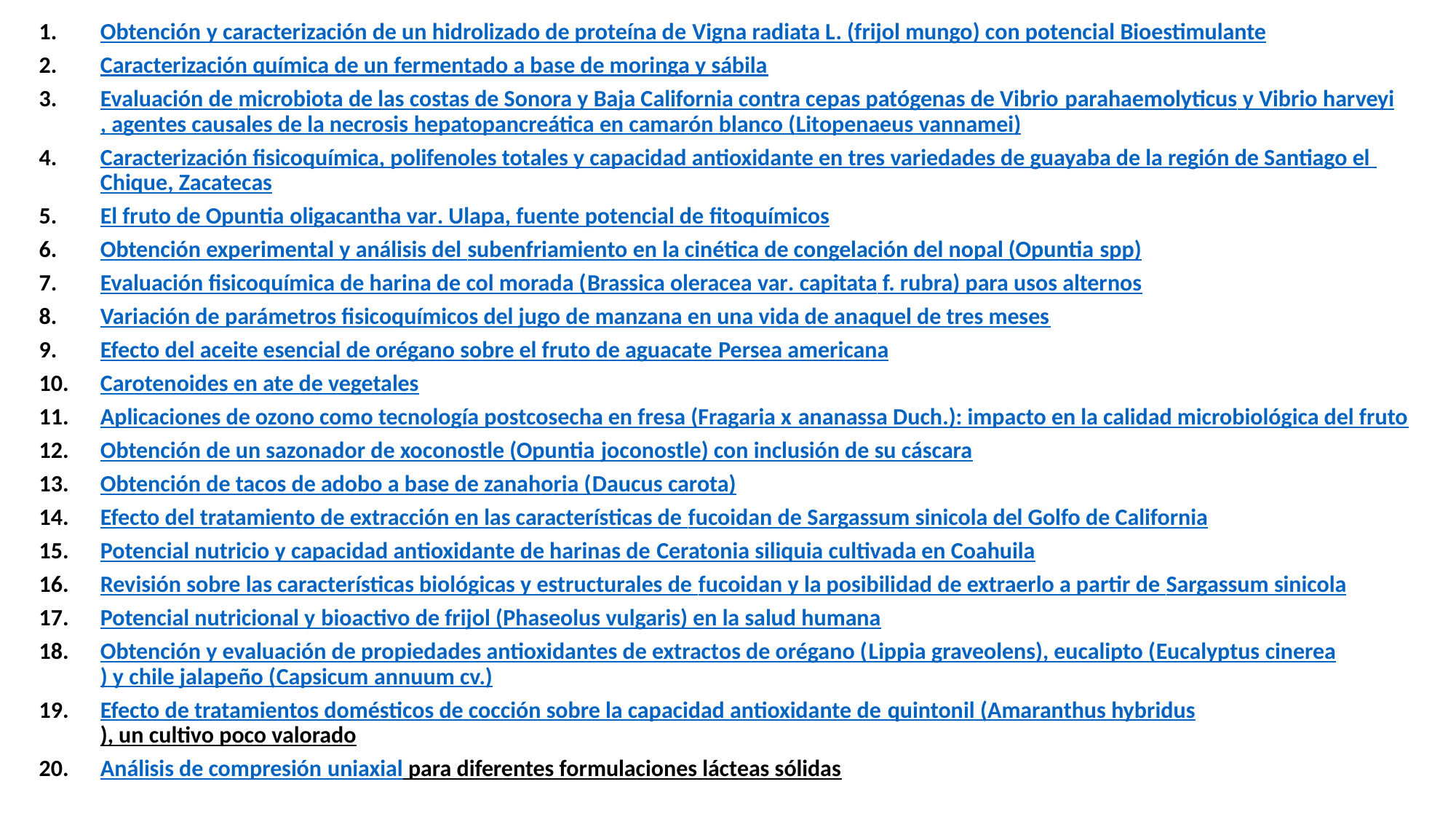

Obtención y caracterización de un hidrolizado de proteína de Vigna radiata L. (frijol mungo) con potencial Bioestimulante
Caracterización química de un fermentado a base de moringa y sábila
Evaluación de microbiota de las costas de Sonora y Baja California contra cepas patógenas de Vibrio parahaemolyticus y Vibrio harveyi, agentes causales de la necrosis hepatopancreática en camarón blanco (Litopenaeus vannamei)
Caracterización fisicoquímica, polifenoles totales y capacidad antioxidante en tres variedades de guayaba de la región de Santiago el Chique, Zacatecas
El fruto de Opuntia oligacantha var. Ulapa, fuente potencial de fitoquímicos
Obtención experimental y análisis del subenfriamiento en la cinética de congelación del nopal (Opuntia spp)
Evaluación fisicoquímica de harina de col morada (Brassica oleracea var. capitata f. rubra) para usos alternos
Variación de parámetros fisicoquímicos del jugo de manzana en una vida de anaquel de tres meses
Efecto del aceite esencial de orégano sobre el fruto de aguacate Persea americana
Carotenoides en ate de vegetales
Aplicaciones de ozono como tecnología postcosecha en fresa (Fragaria x ananassa Duch.): impacto en la calidad microbiológica del fruto
Obtención de un sazonador de xoconostle (Opuntia joconostle) con inclusión de su cáscara
Obtención de tacos de adobo a base de zanahoria (Daucus carota)
Efecto del tratamiento de extracción en las características de fucoidan de Sargassum sinicola del Golfo de California
Potencial nutricio y capacidad antioxidante de harinas de Ceratonia siliquia cultivada en Coahuila
Revisión sobre las características biológicas y estructurales de fucoidan y la posibilidad de extraerlo a partir de Sargassum sinicola
Potencial nutricional y bioactivo de frijol (Phaseolus vulgaris) en la salud humana
Obtención y evaluación de propiedades antioxidantes de extractos de orégano (Lippia graveolens), eucalipto (Eucalyptus cinerea) y chile jalapeño (Capsicum annuum cv.)
Efecto de tratamientos domésticos de cocción sobre la capacidad antioxidante de quintonil (Amaranthus hybridus), un cultivo poco valorado
Análisis de compresión uniaxial para diferentes formulaciones lácteas sólidas